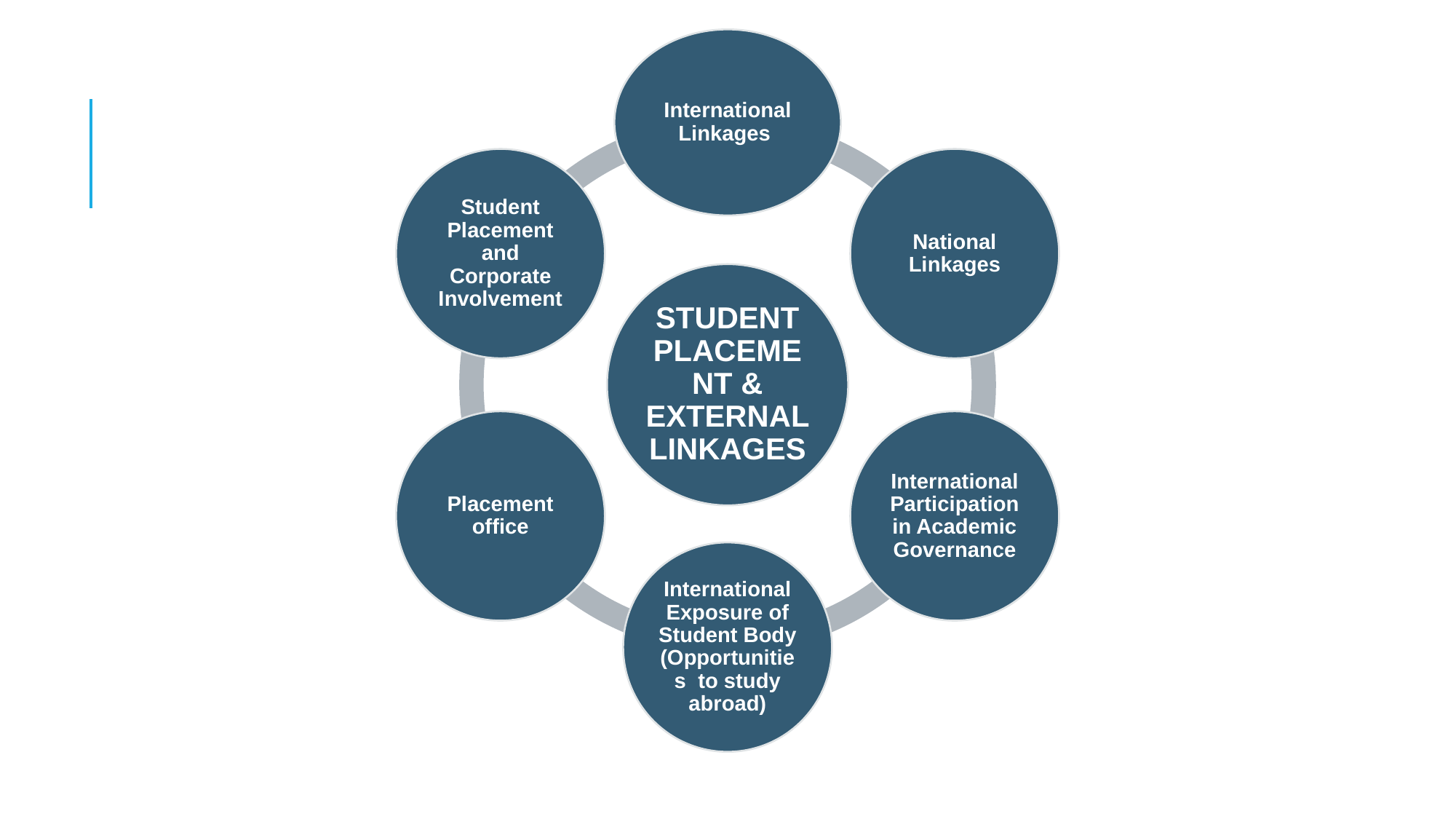

STUDENT PLACEMENT & EXTERNAL LINKAGES
International Linkages
National Linkages
International Participation in Academic Governance
International Exposure of Student Body (Opportunities  to study abroad)
Placement office
Student Placement and Corporate Involvement
#